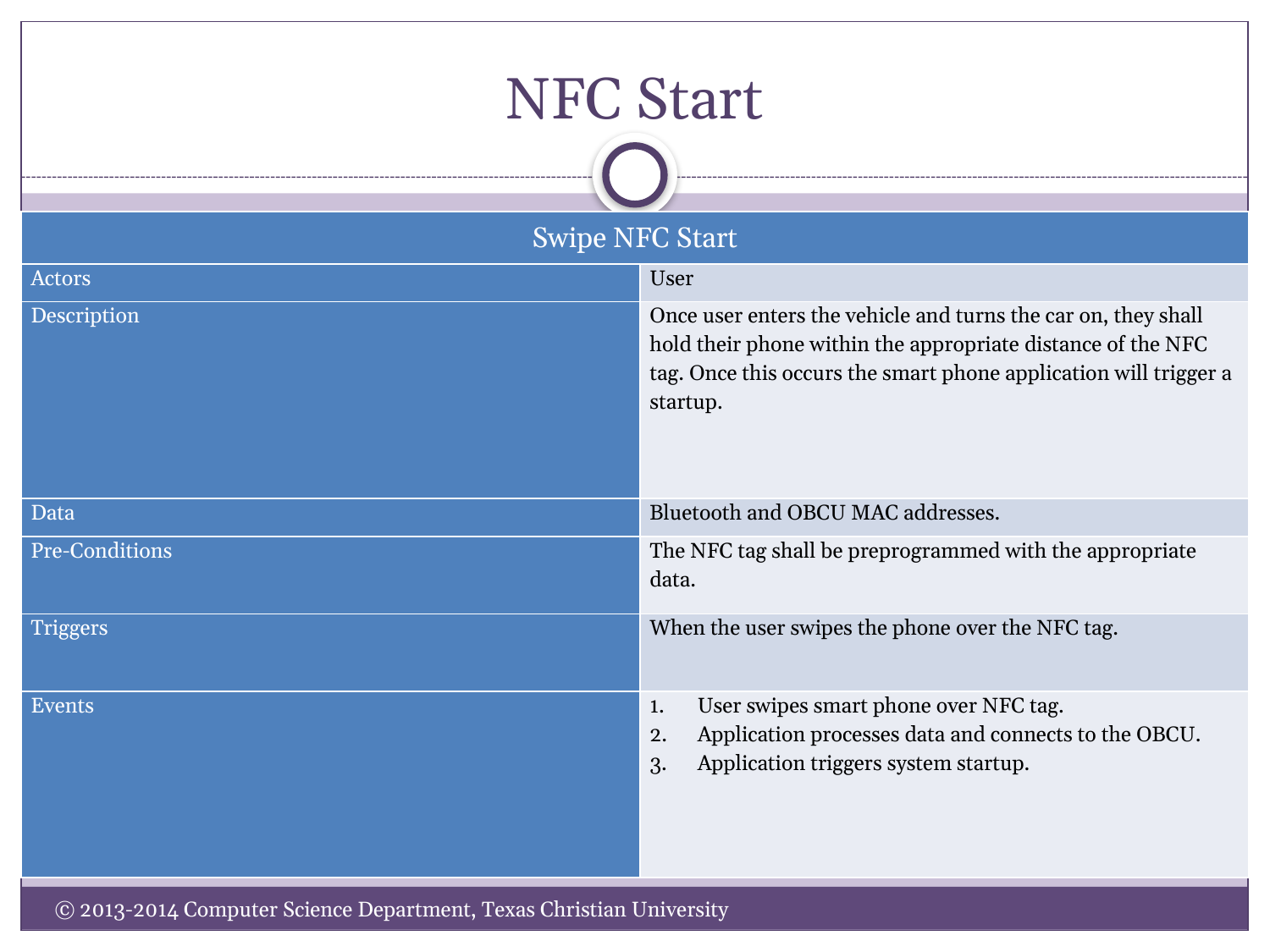

# NFC Start
| Swipe NFC Start |  |
| --- | --- |
| Actors | User |
| Description | Once user enters the vehicle and turns the car on, they shall hold their phone within the appropriate distance of the NFC tag. Once this occurs the smart phone application will trigger a startup. |
| Data | Bluetooth and OBCU MAC addresses. |
| Pre-Conditions | The NFC tag shall be preprogrammed with the appropriate data. |
| Triggers | When the user swipes the phone over the NFC tag. |
| Events | User swipes smart phone over NFC tag. Application processes data and connects to the OBCU. Application triggers system startup. |
© 2013-2014 Computer Science Department, Texas Christian University